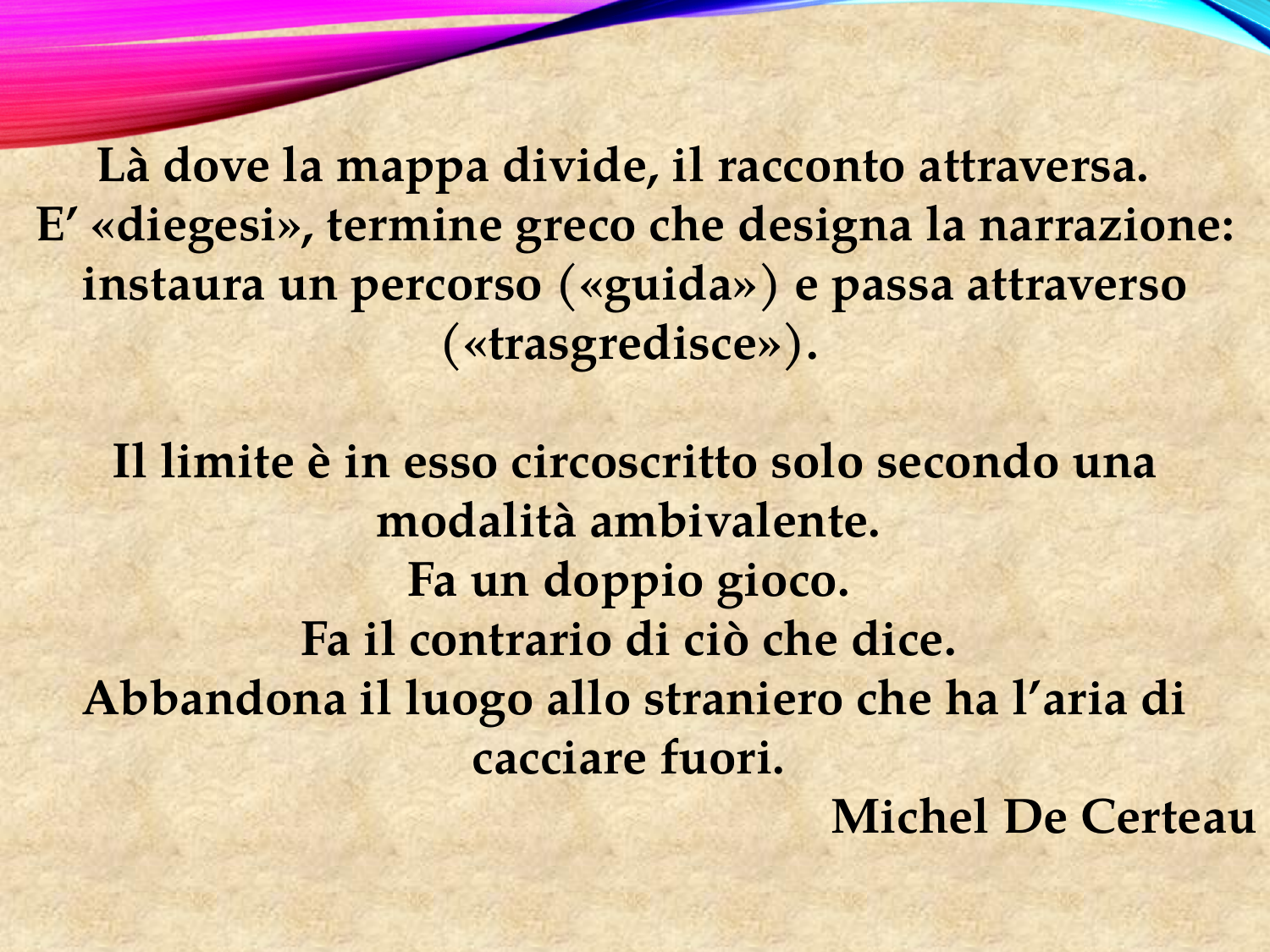

Là dove la mappa divide, il racconto attraversa.
E’ «diegesi», termine greco che designa la narrazione: instaura un percorso («guida») e passa attraverso («trasgredisce»).

Il limite è in esso circoscritto solo secondo una modalità ambivalente.
Fa un doppio gioco.
Fa il contrario di ciò che dice.
Abbandona il luogo allo straniero che ha l’aria di cacciare fuori.
Michel De Certeau